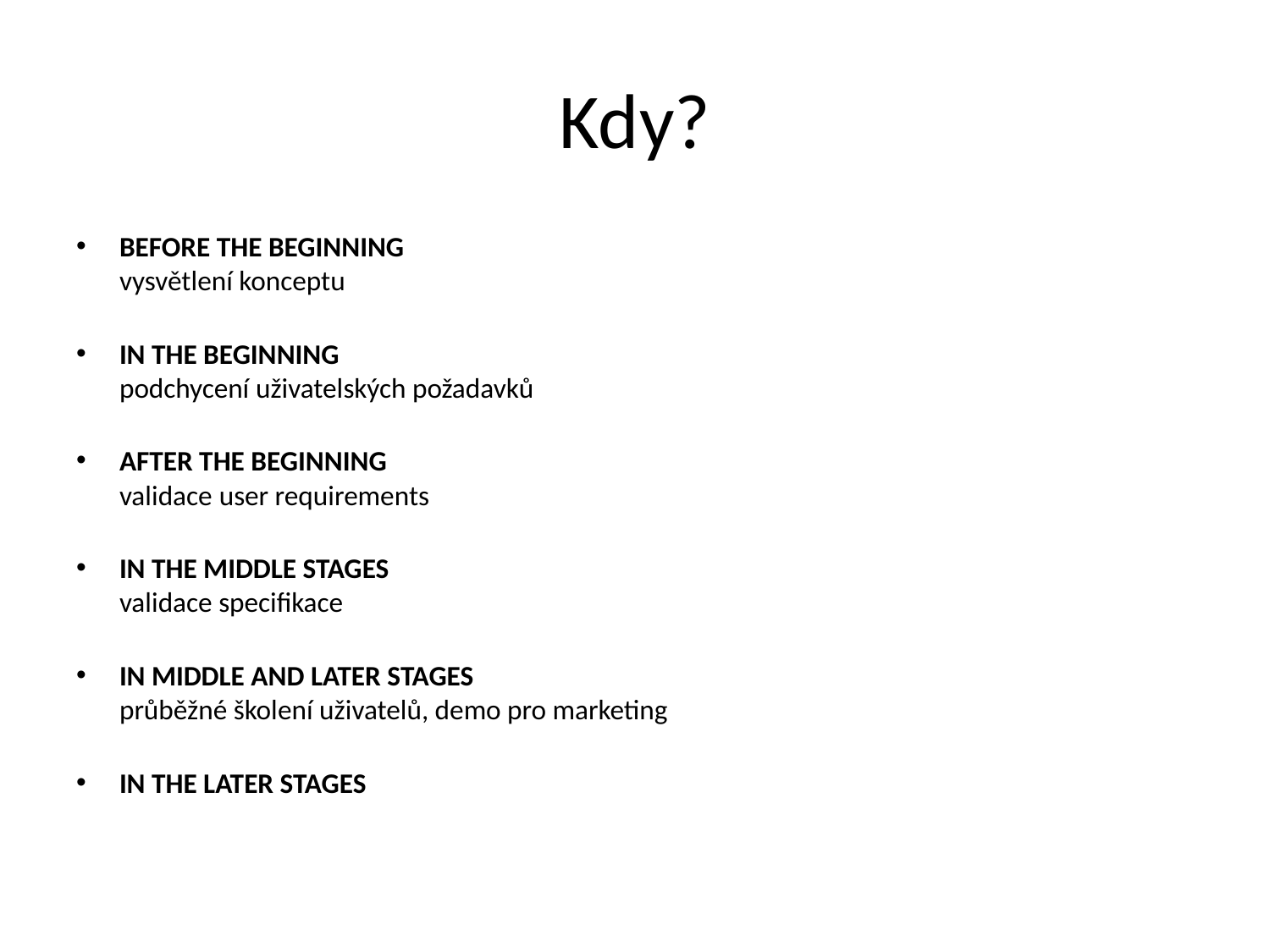

# Kdy?
BEFORE THE BEGINNING
vysvětlení konceptu
IN THE BEGINNING
podchycení uživatelských požadavků
AFTER THE BEGINNING
validace user requirements
IN THE MIDDLE STAGES
validace specifikace
IN MIDDLE AND LATER STAGES
průběžné školení uživatelů, demo pro marketing
IN THE LATER STAGES